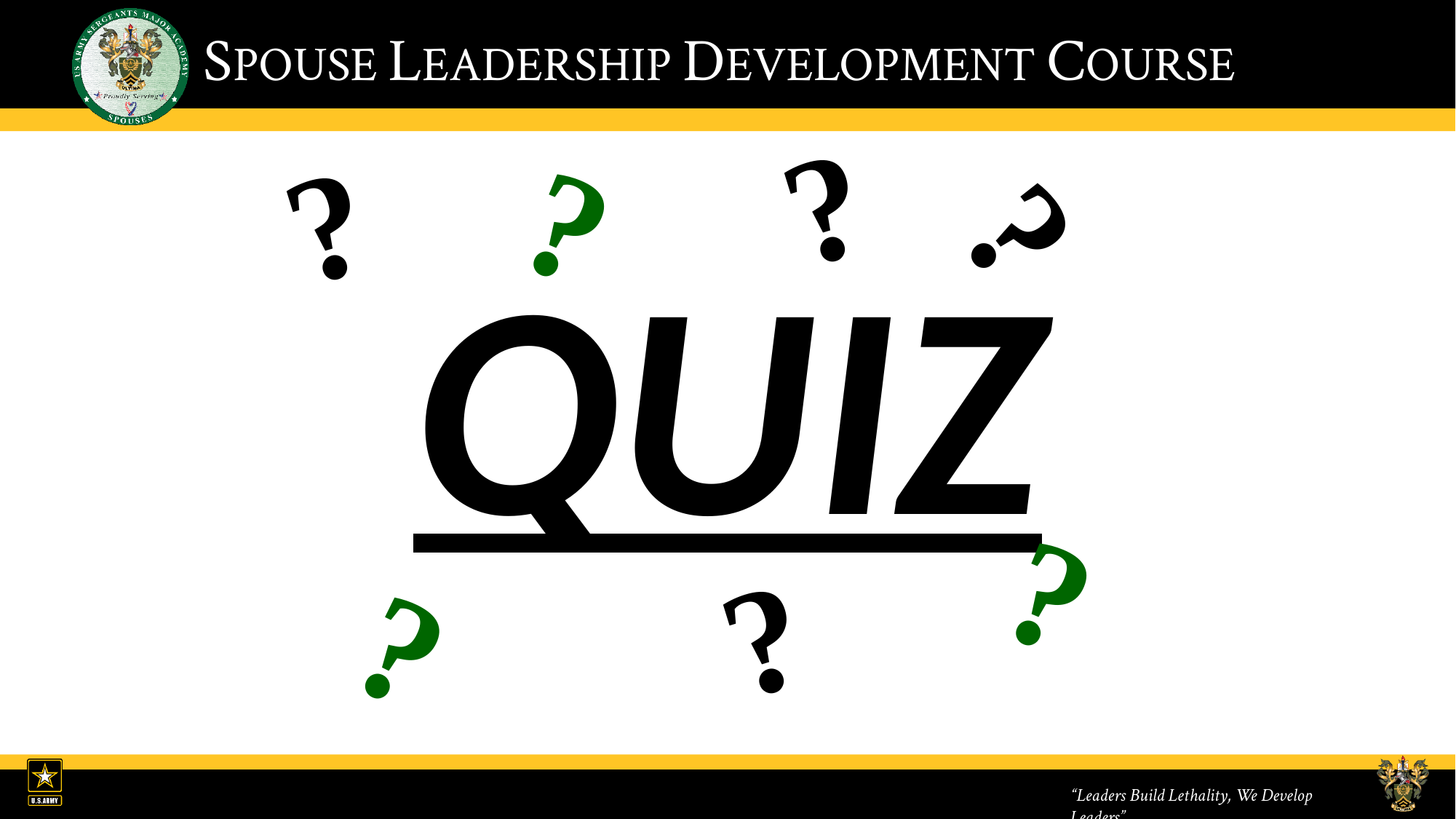

?
?
?
?
QUIZ
?
?
?